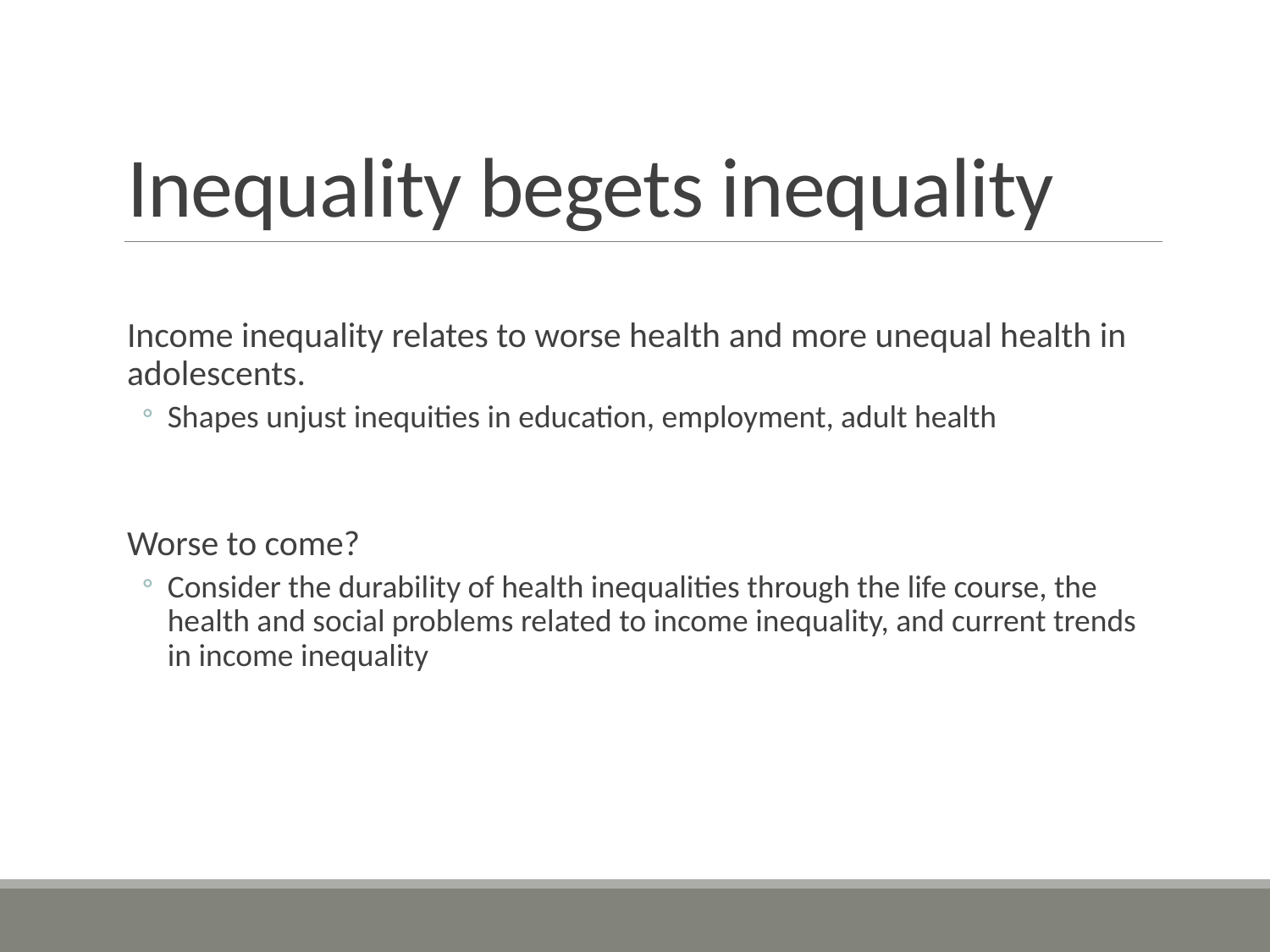

# Inequality begets inequality
Income inequality relates to worse health and more unequal health in adolescents.
Shapes unjust inequities in education, employment, adult health

Worse to come?
Consider the durability of health inequalities through the life course, the health and social problems related to income inequality, and current trends in income inequality